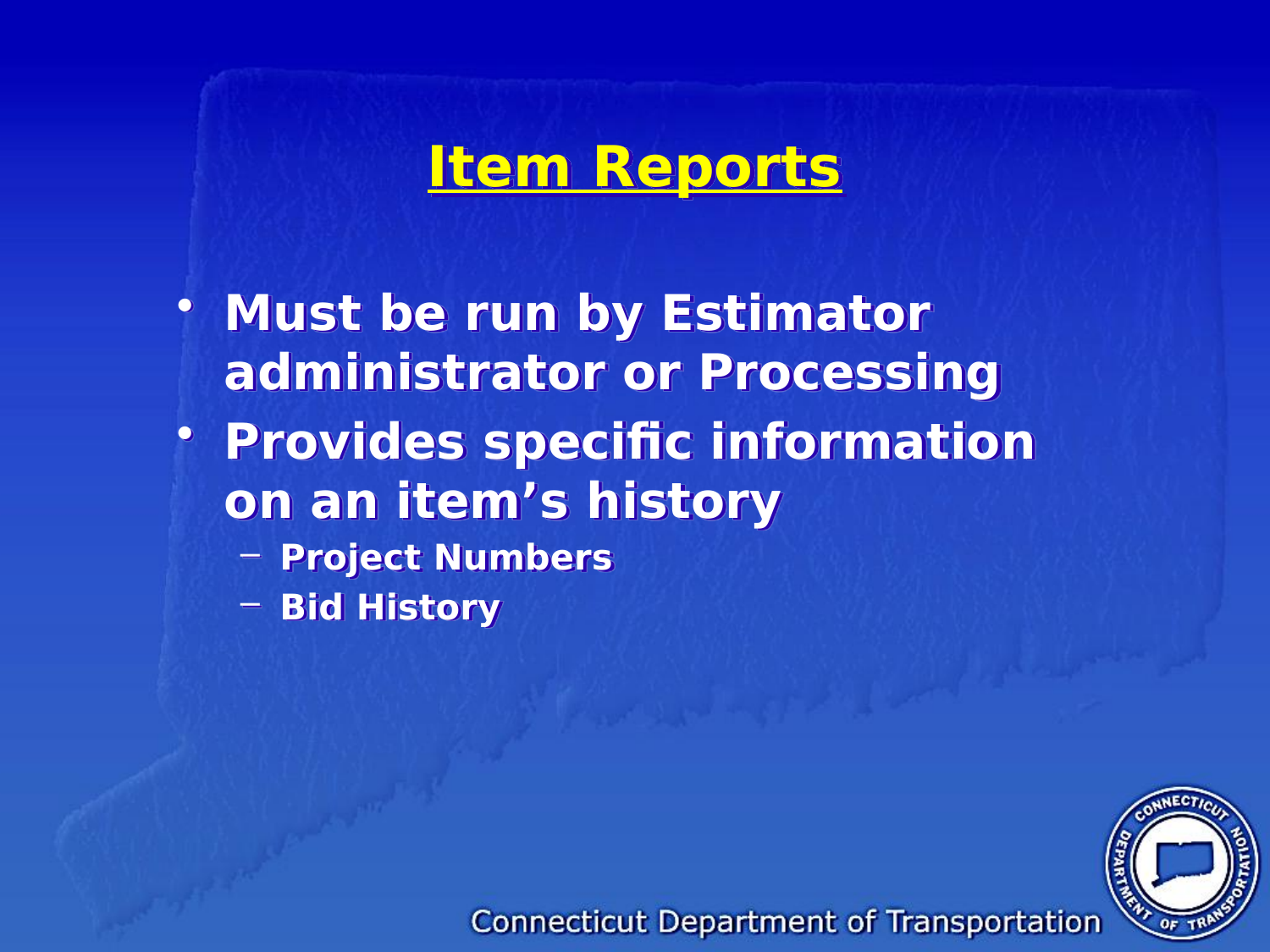

# Item Reports
Must be run by Estimator administrator or Processing
Provides specific information on an item’s history
Project Numbers
Bid History